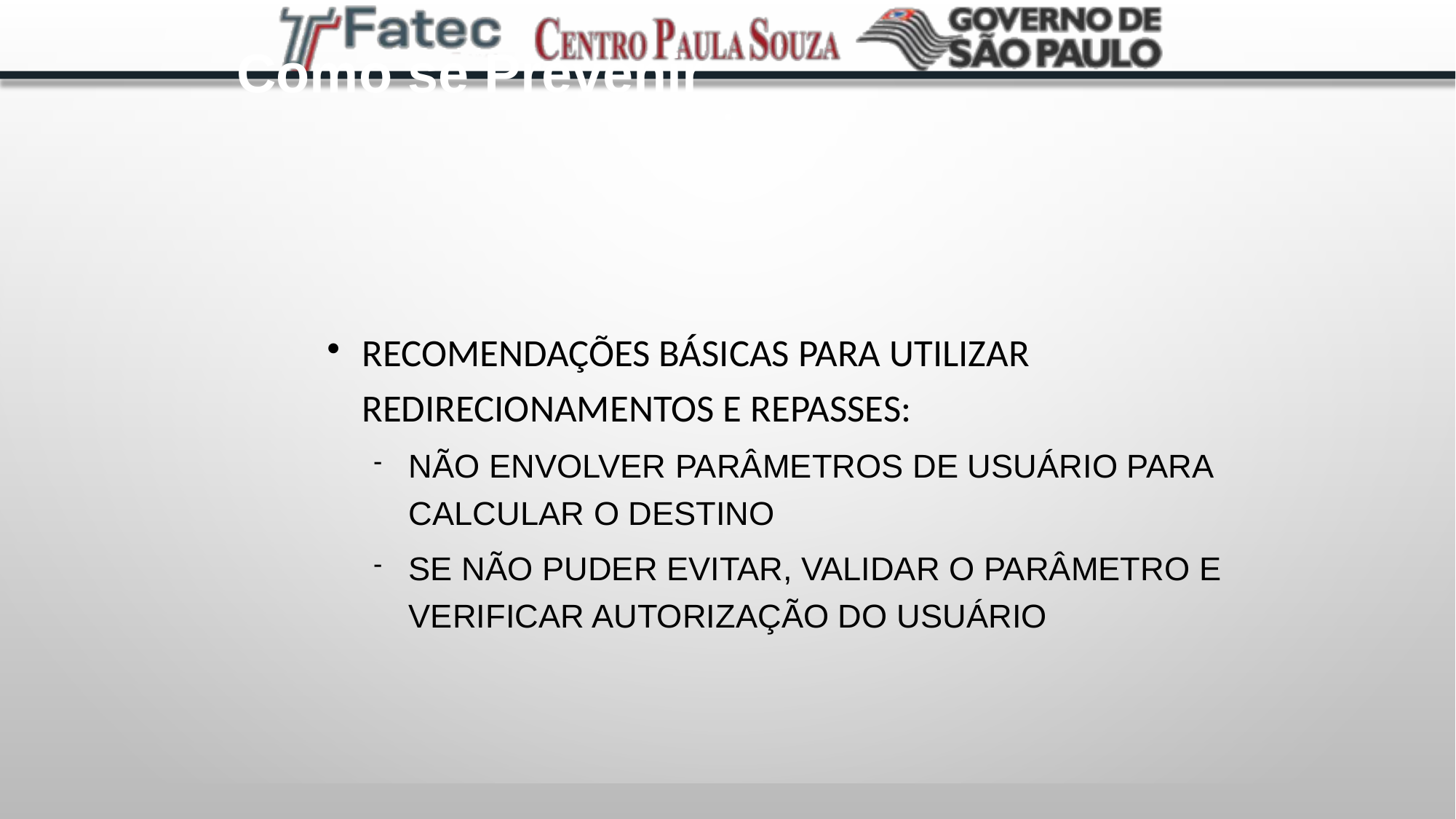

Como se Prevenir
Recomendações básicas para utilizar redirecionamentos e repasses:
Não envolver parâmetros de usuário para calcular o destino
Se não puder evitar, validar o parâmetro e verificar autorização do usuário